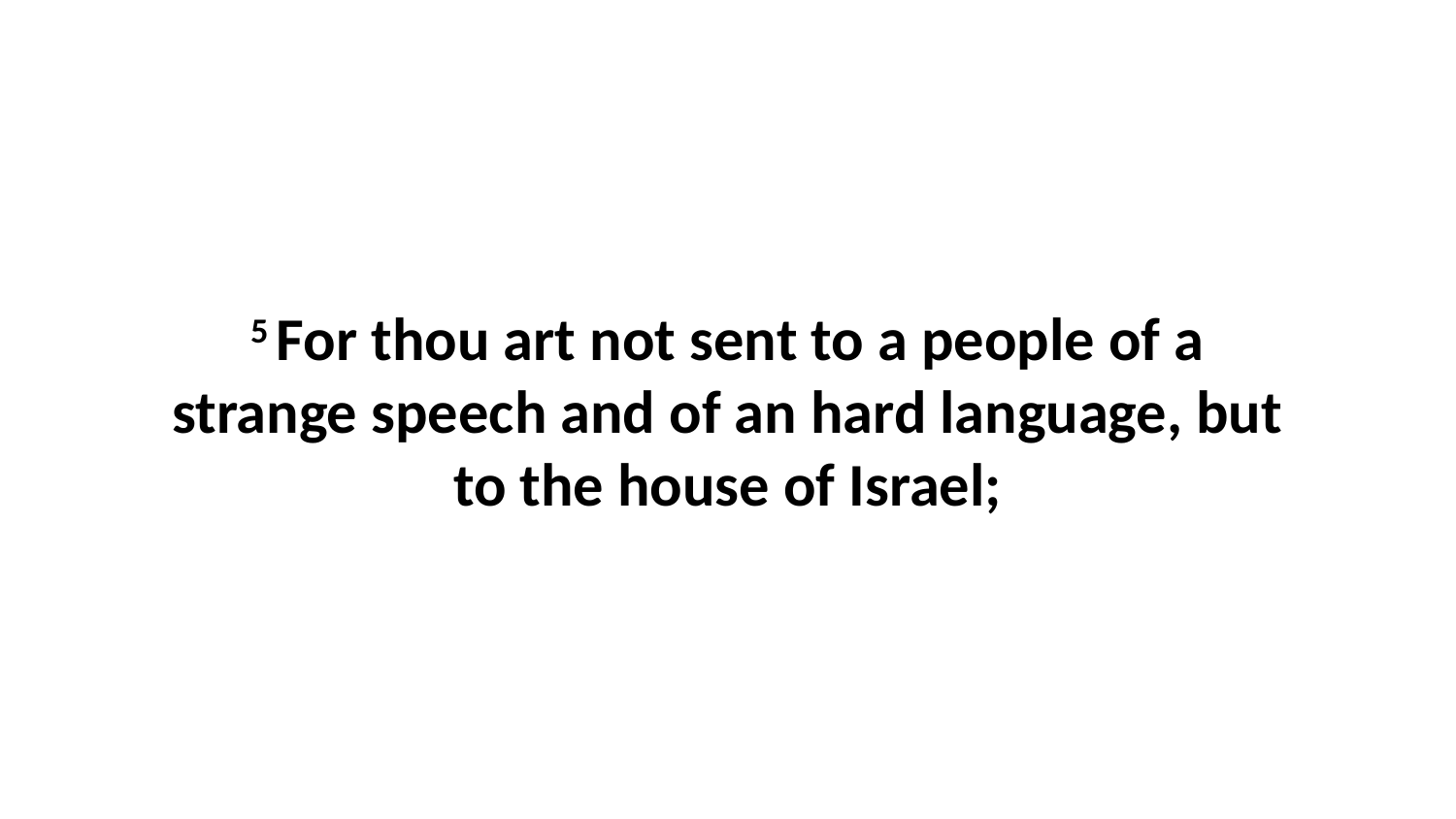

5 For thou art not sent to a people of a strange speech and of an hard language, but to the house of Israel;